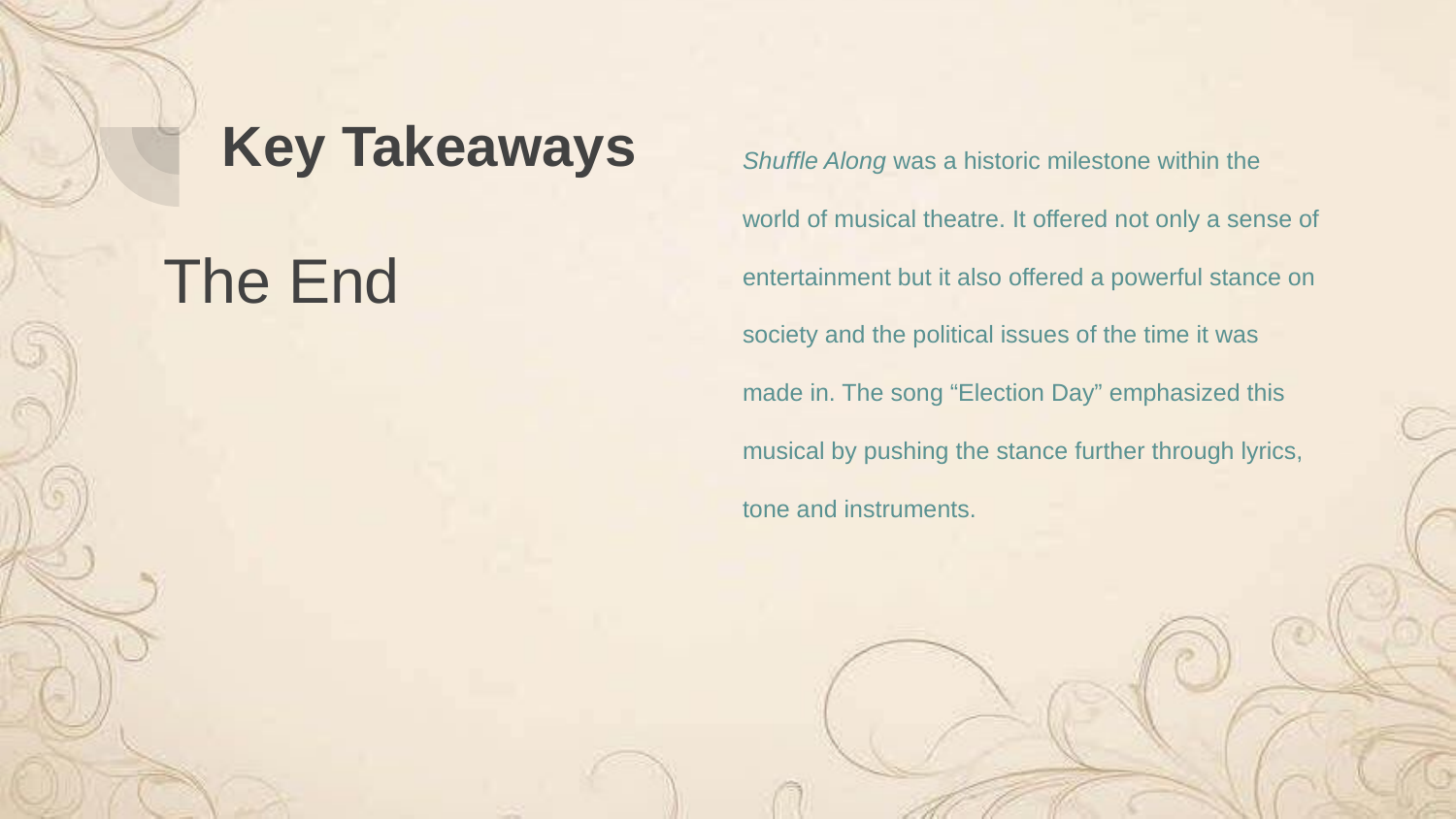

# Key Takeaways
Shuffle Along was a historic milestone within the world of musical theatre. It offered not only a sense of entertainment but it also offered a powerful stance on society and the political issues of the time it was made in. The song “Election Day” emphasized this musical by pushing the stance further through lyrics, tone and instruments.
The End